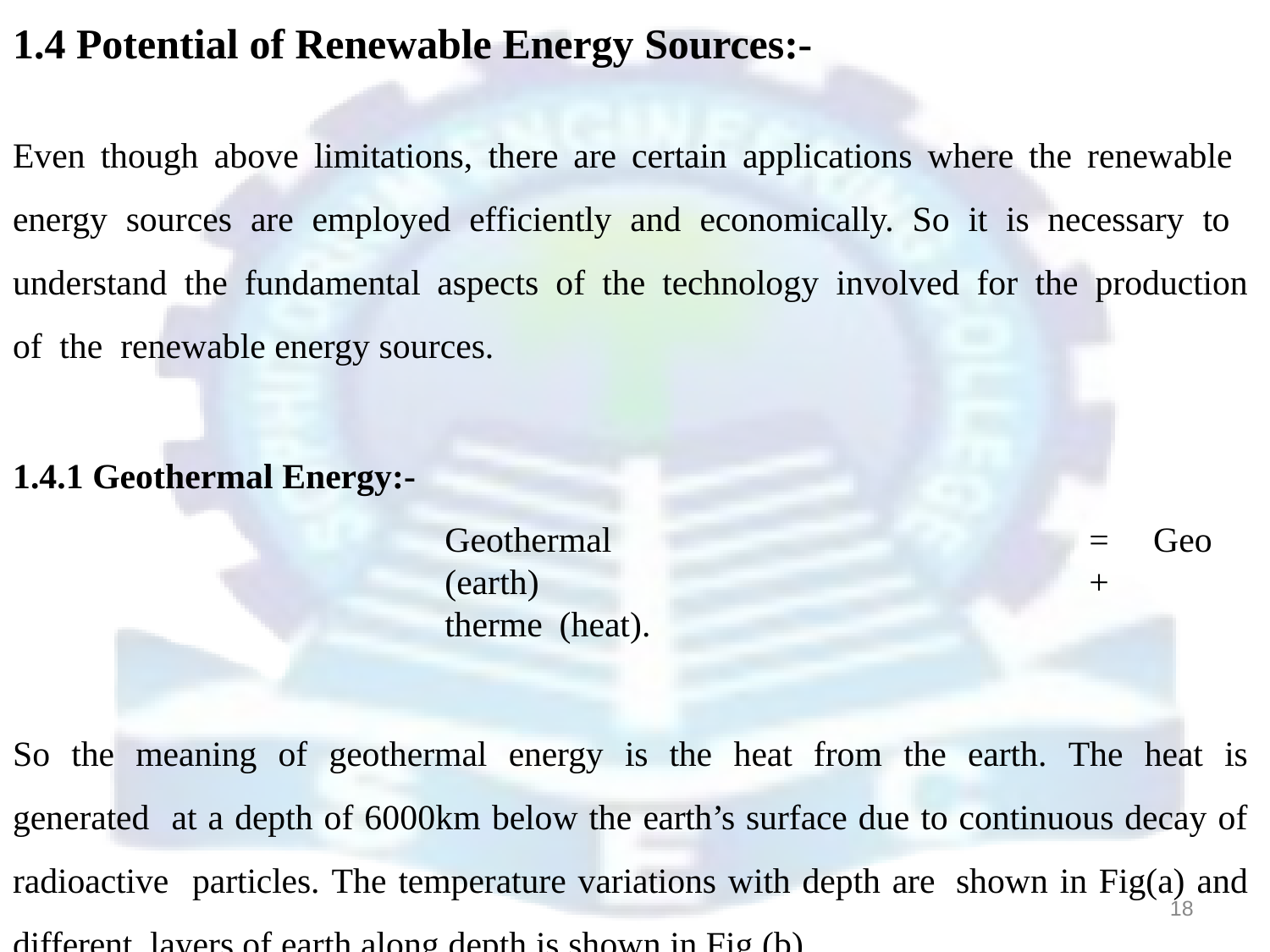

# 1.4 Potential of Renewable Energy Sources:-
Even though above limitations, there are certain applications where the renewable  energy sources are employed efficiently and economically. So it is necessary to  understand the fundamental aspects of the technology involved for the production of  the renewable energy sources.

1.4.1 Geothermal Energy:-
Geothermal	=	Geo (earth)	+	therme (heat).

So the meaning of geothermal energy is the heat from the earth. The heat is generated  at a depth of 6000km below the earth’s surface due to continuous decay of radioactive  particles. The temperature variations with depth are shown in Fig(a) and different  layers of earth along depth is shown in Fig.(b).
18